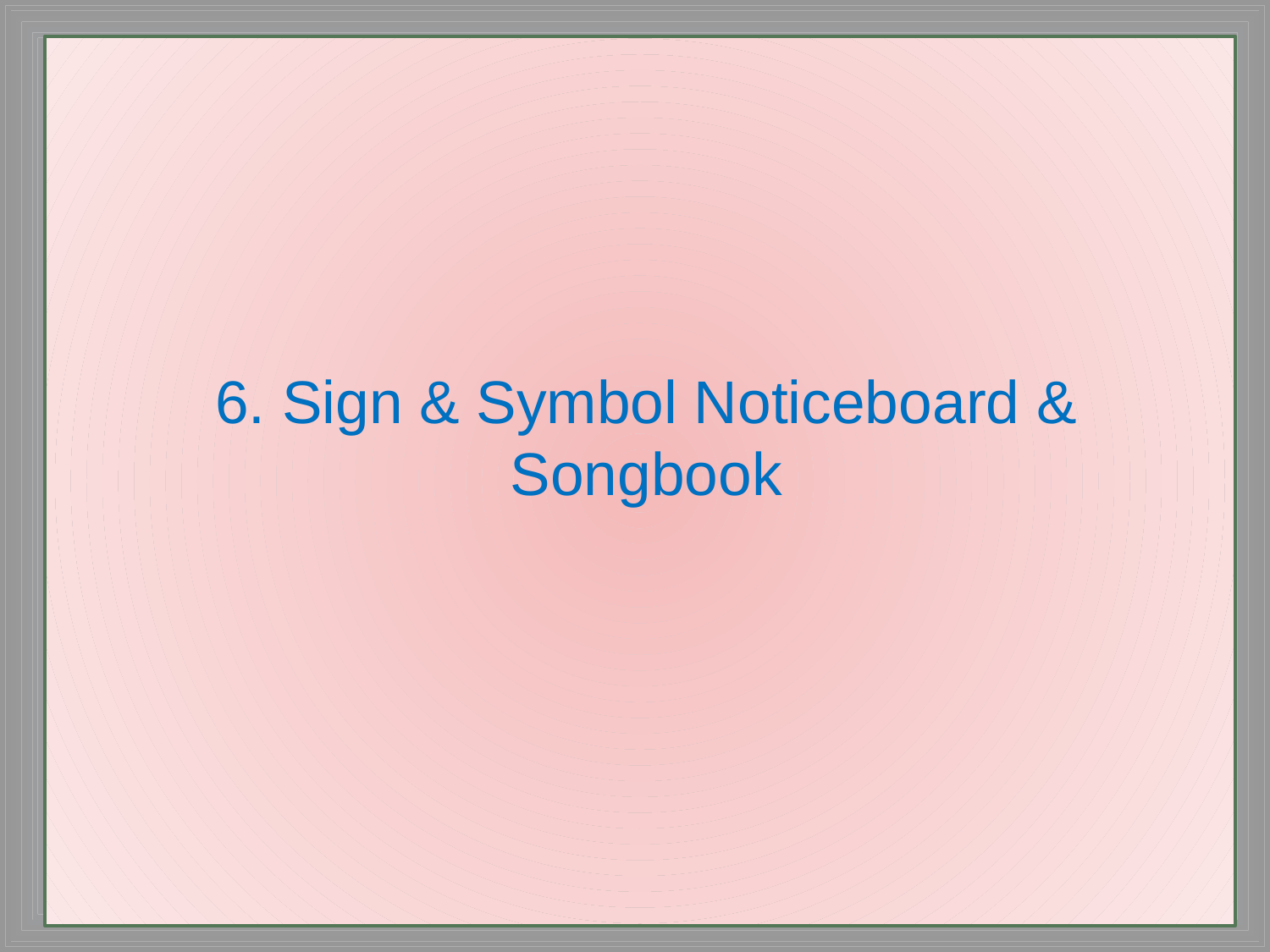

# 6. Sign & Symbol Noticeboard & Songbook